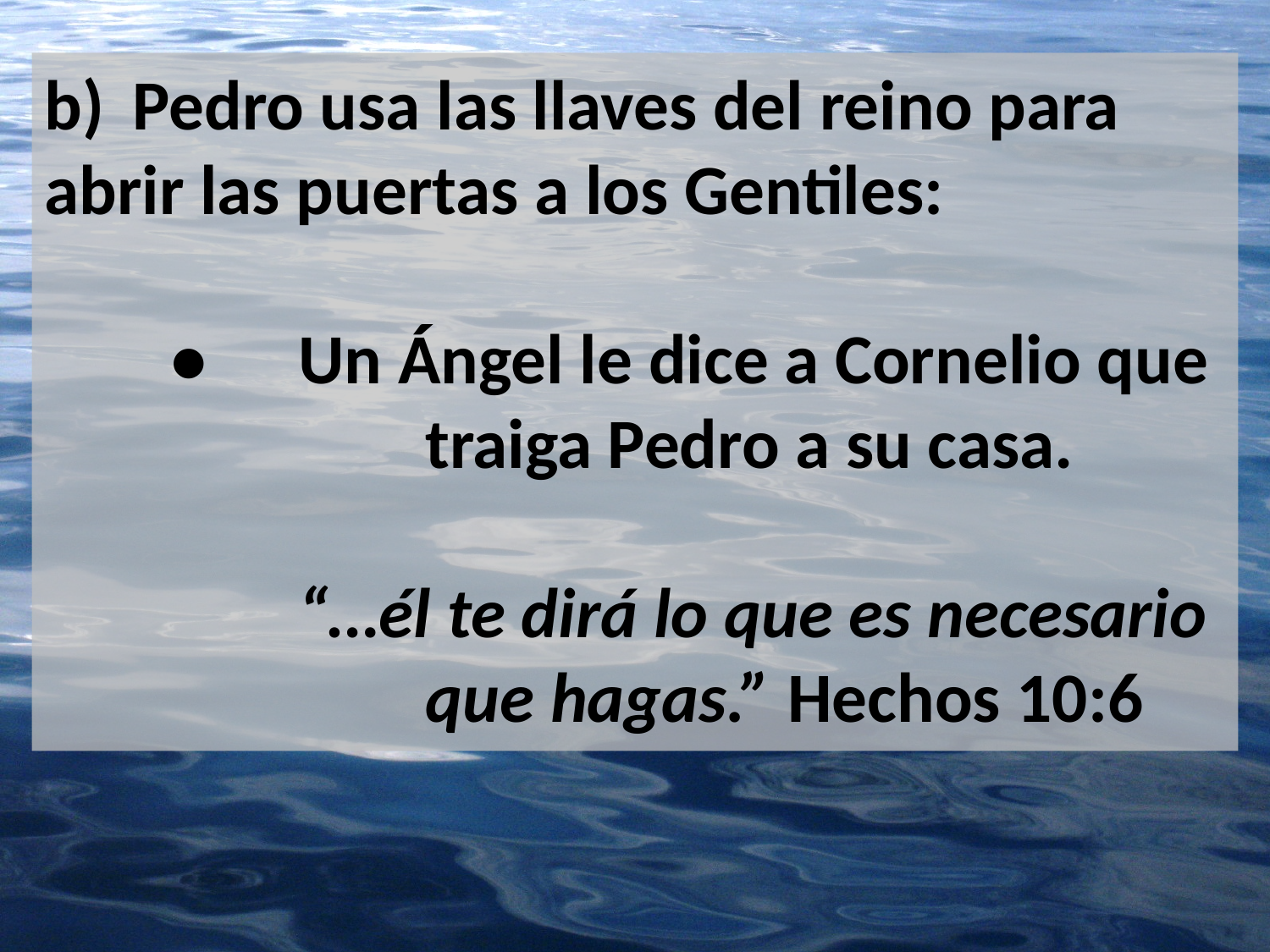

Pedro usa las llaves del reino para 	abrir las puertas a los Gentiles:

	•	Un Ángel le dice a Cornelio que 			traiga Pedro a su casa.

		“…él te dirá lo que es necesario 			que hagas.” Hechos 10:6